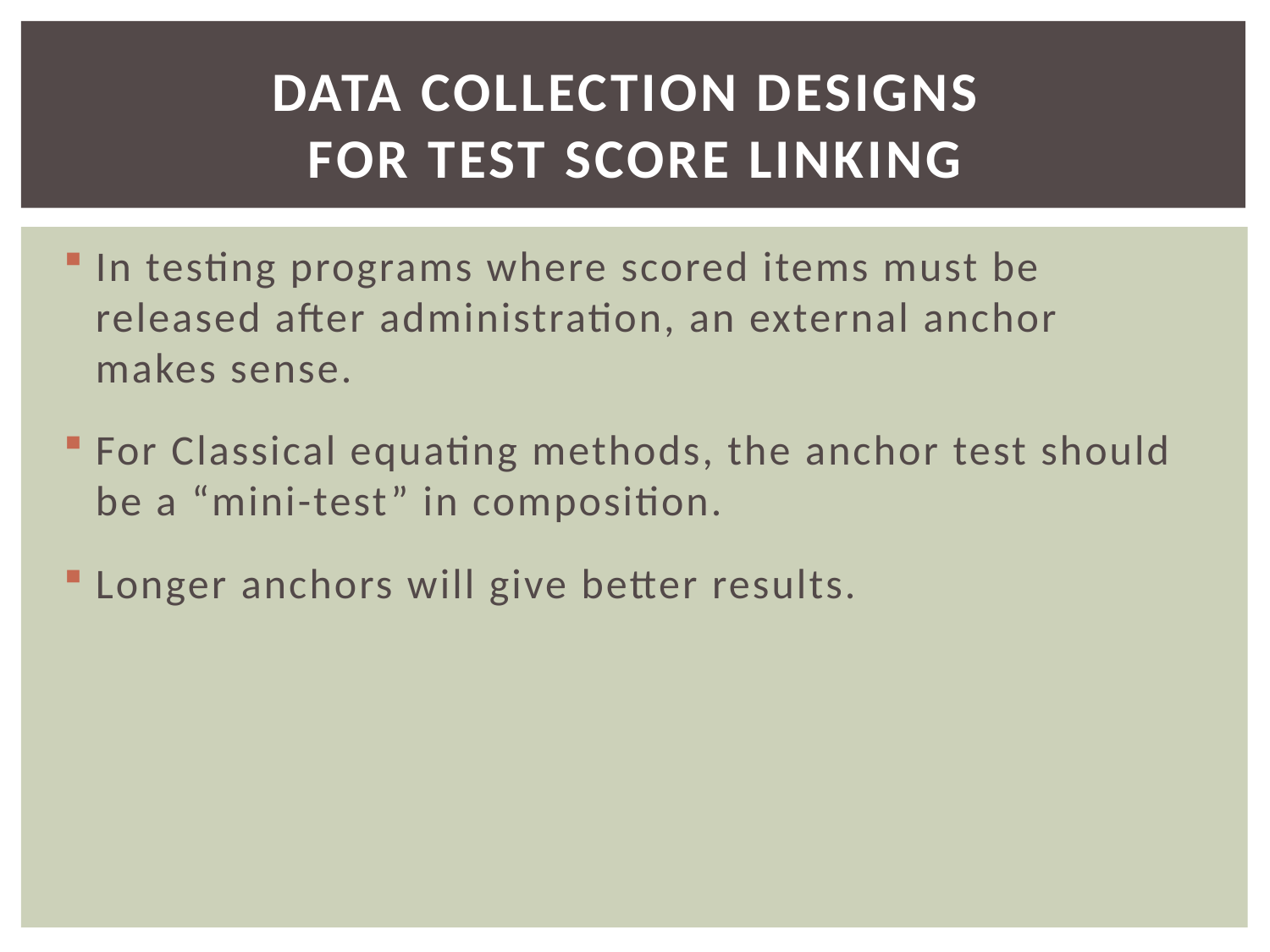

# Data Collection Designs for Test Score Linking
In testing programs where scored items must be released after administration, an external anchor makes sense.
For Classical equating methods, the anchor test should be a “mini-test” in composition.
Longer anchors will give better results.